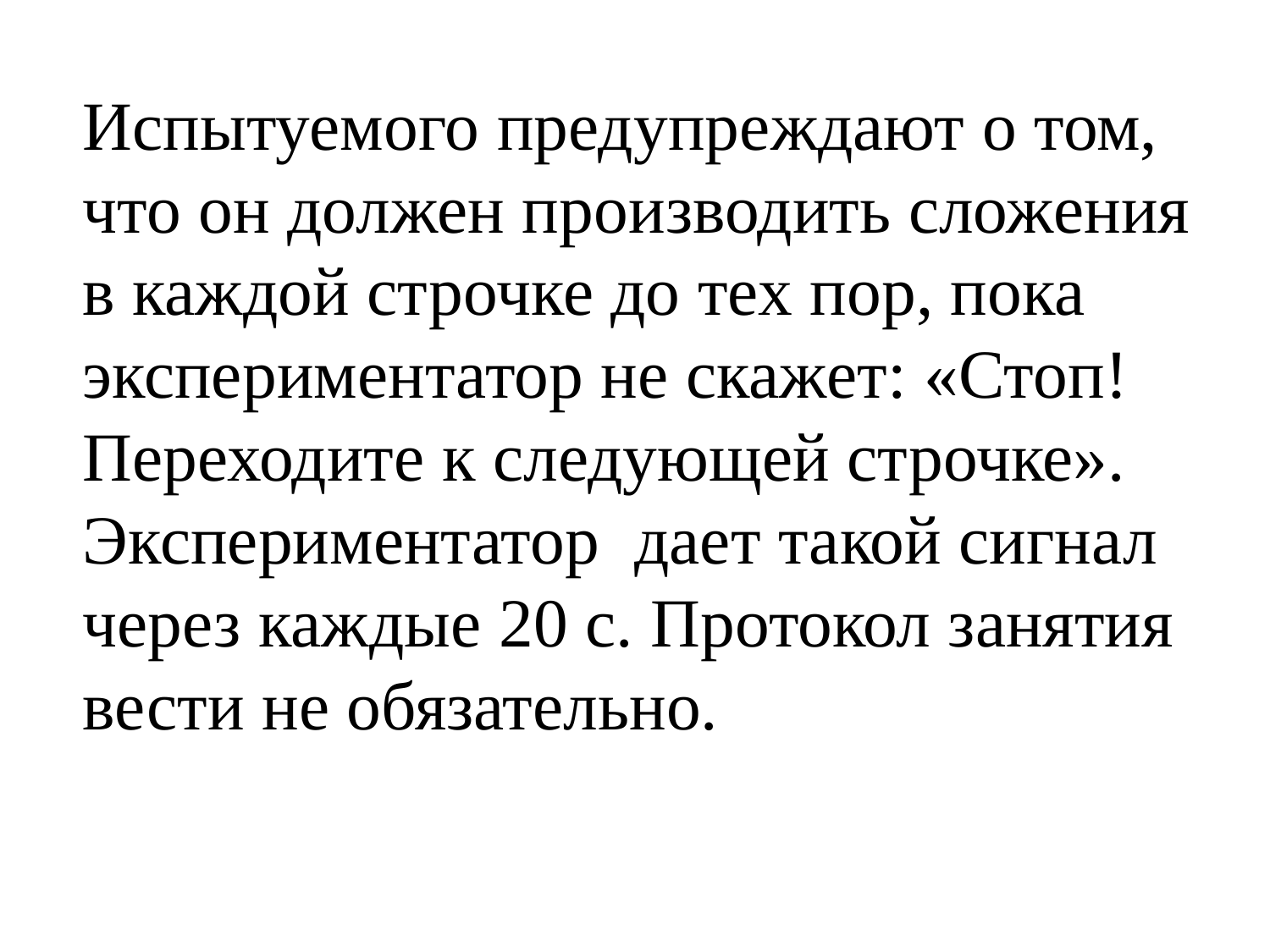

# Испытуемого предупреждают о том, что он должен производить сложения в каждой строчке до тех пор, пока  экспериментатор не скажет: «Стоп! Переходите к следующей строчке». Экспериментатор  дает такой сигнал через каждые 20 с. Протокол занятия вести не обязательно.